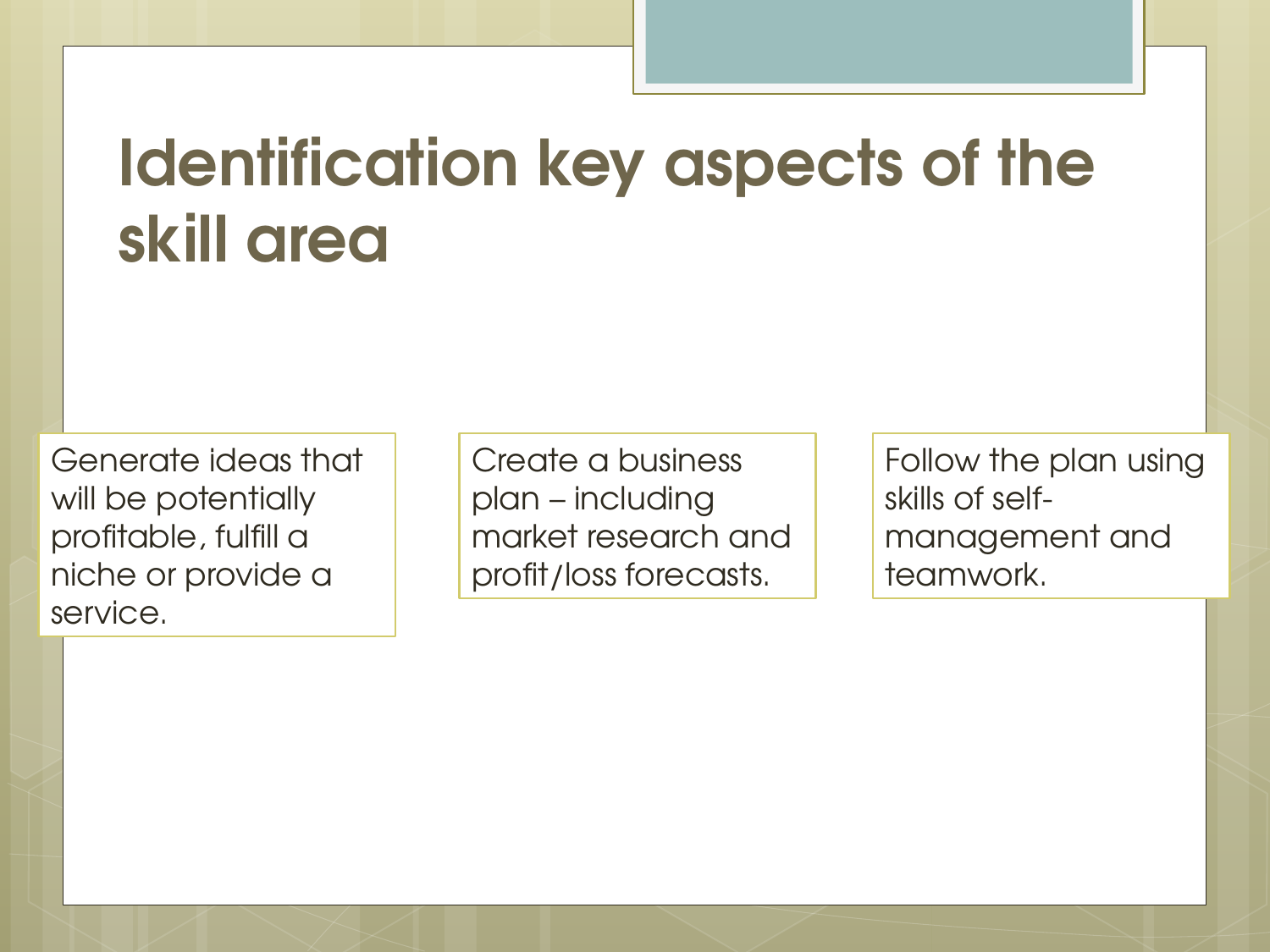

Identification key aspects of the skill area
Generate ideas that will be potentially profitable, fulfill a niche or provide a service.
Create a business plan – including market research and profit/loss forecasts.
Follow the plan using skills of self-management and teamwork.